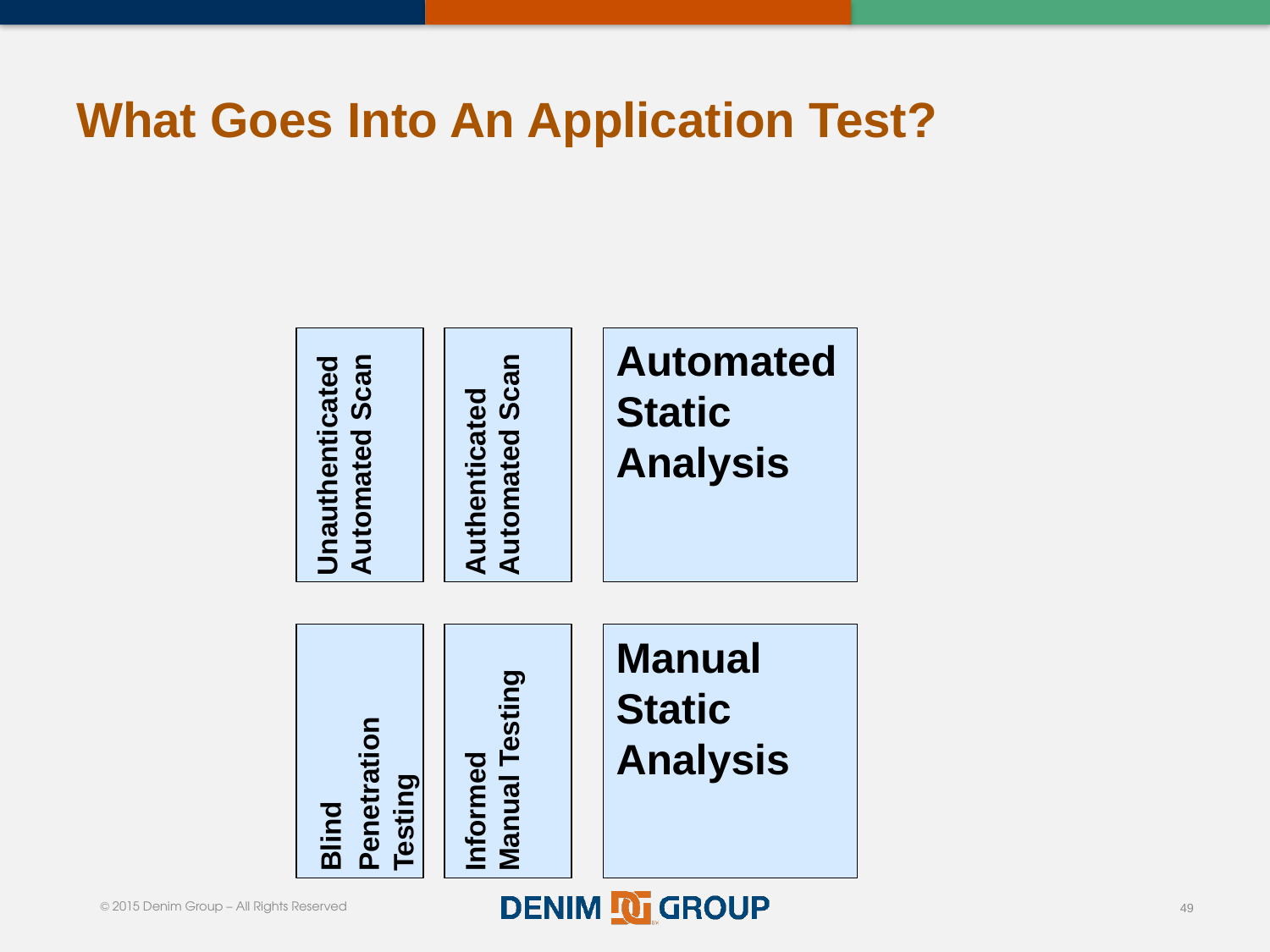

# What Goes Into An Application Test?
Unauthenticated Automated Scan
Authenticated Automated Scan
Automated Static Analysis
Blind
Penetration Testing
Informed
Manual Testing
Manual Static Analysis
49